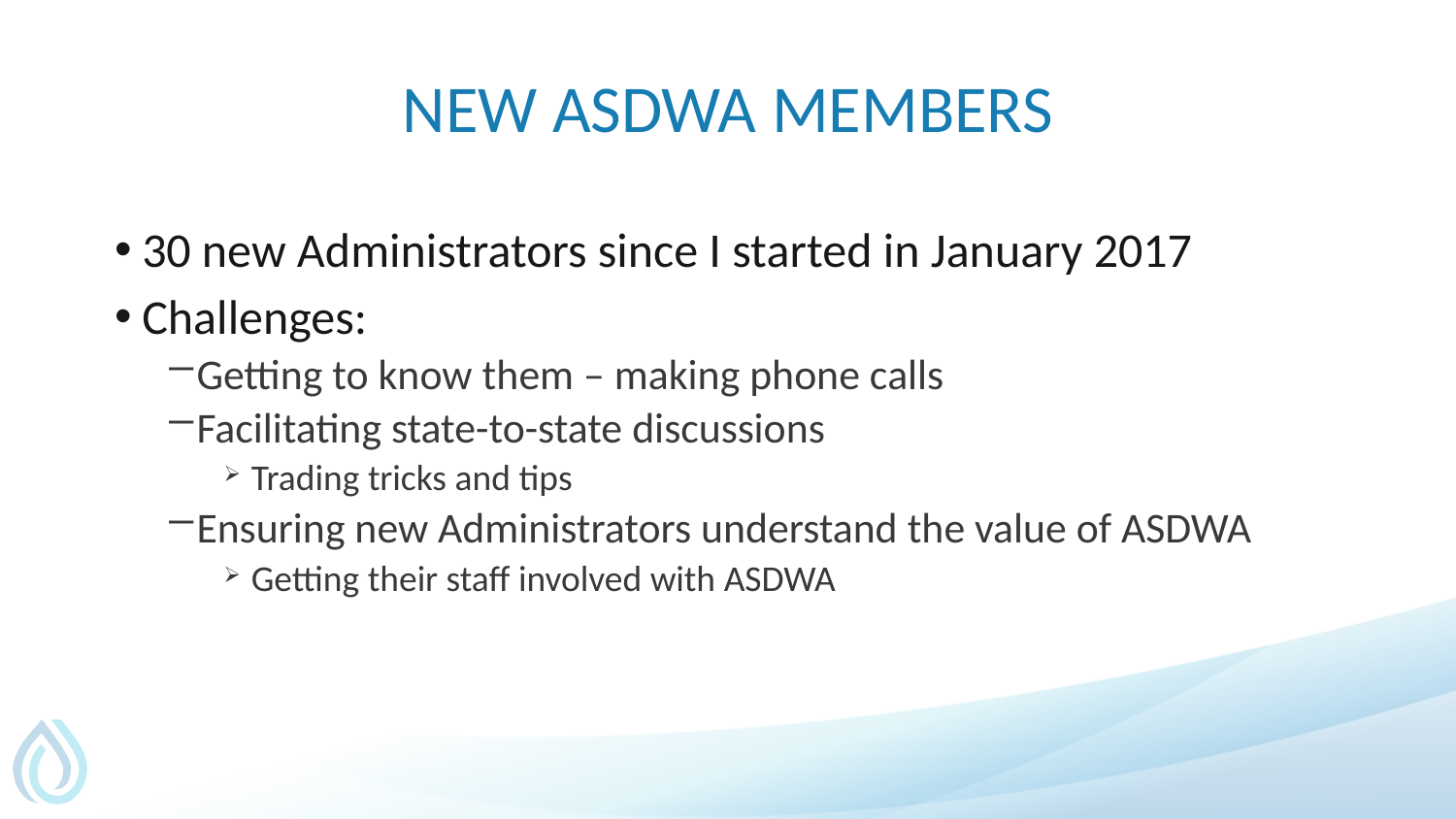

# New ASDWA Members
30 new Administrators since I started in January 2017
Challenges:
Getting to know them – making phone calls
Facilitating state-to-state discussions
Trading tricks and tips
Ensuring new Administrators understand the value of ASDWA
Getting their staff involved with ASDWA